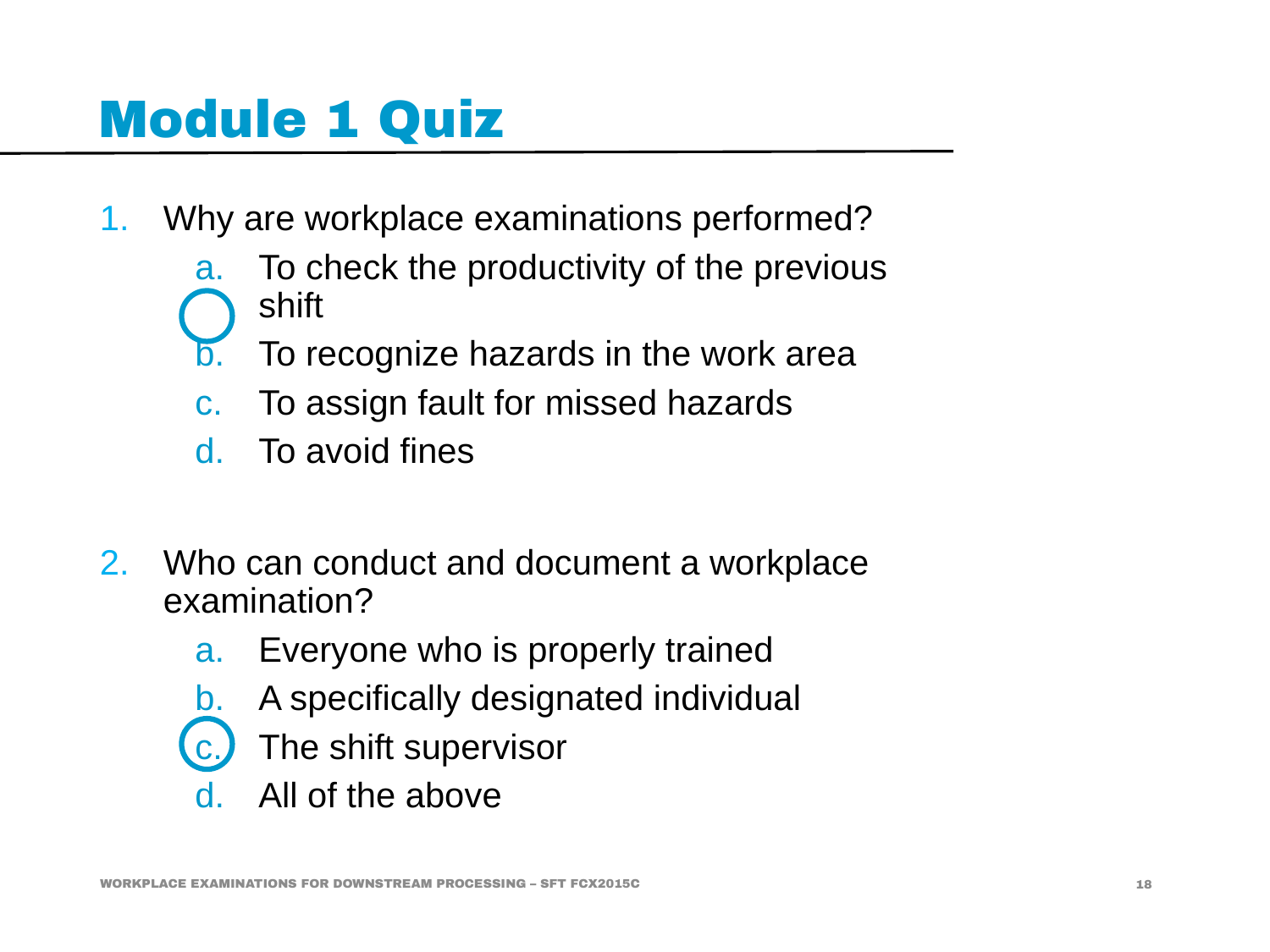

Module 1 Quiz
Why are workplace examinations performed?
To check the productivity of the previous shift
To recognize hazards in the work area
To assign fault for missed hazards
To avoid fines

Who can conduct and document a workplace examination?
Everyone who is properly trained
A specifically designated individual
The shift supervisor
All of the above

Quiz

WORKPLACE EXAMINATIONS FOR DOWNSTREAM PROCESSING – SFT FCX2015C
18